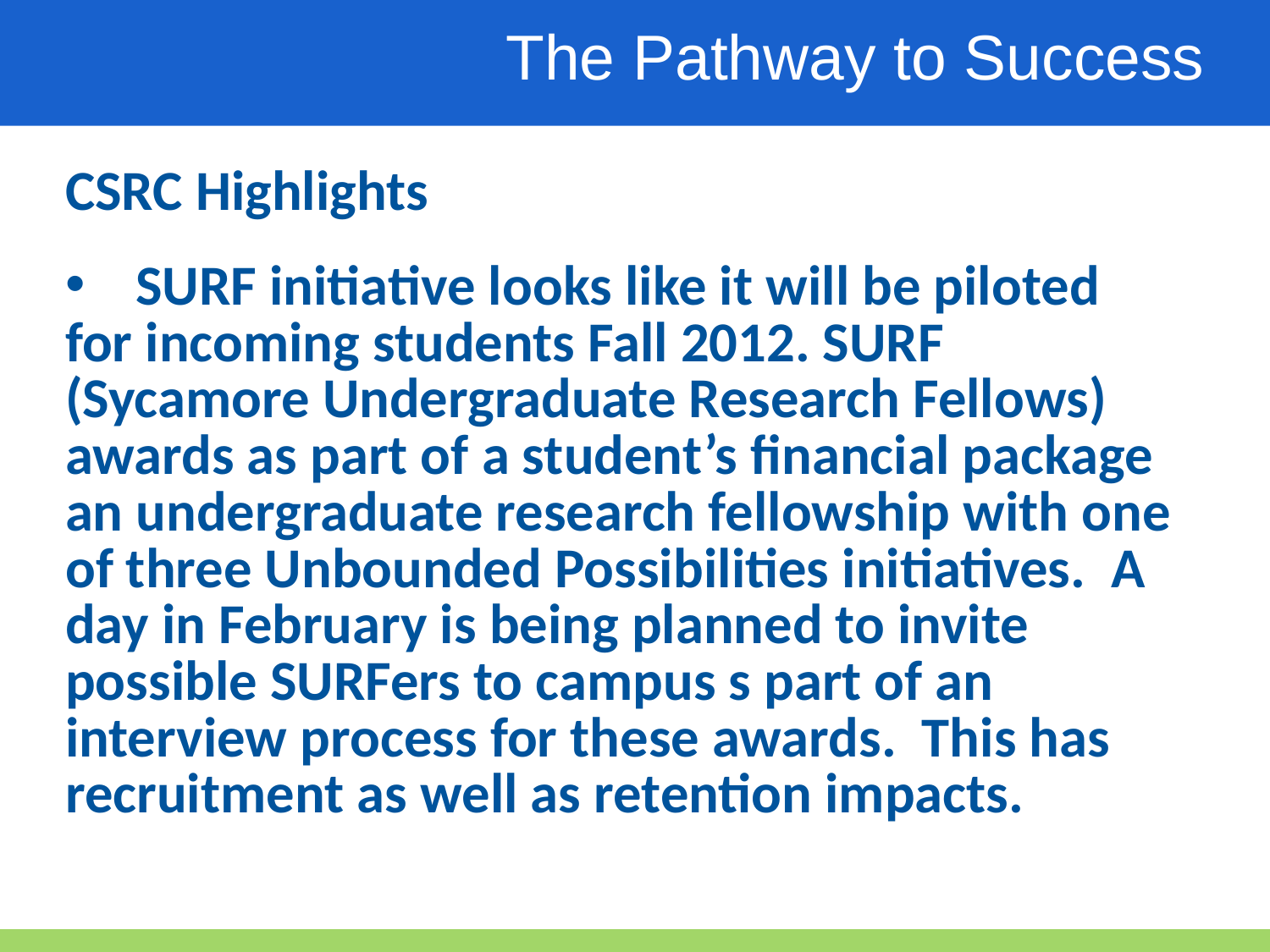

The Pathway to Success
CSRC Highlights
    SURF initiative looks like it will be piloted for incoming students Fall 2012. SURF (Sycamore Undergraduate Research Fellows) awards as part of a student’s financial package an undergraduate research fellowship with one of three Unbounded Possibilities initiatives.  A day in February is being planned to invite possible SURFers to campus s part of an interview process for these awards.  This has recruitment as well as retention impacts.